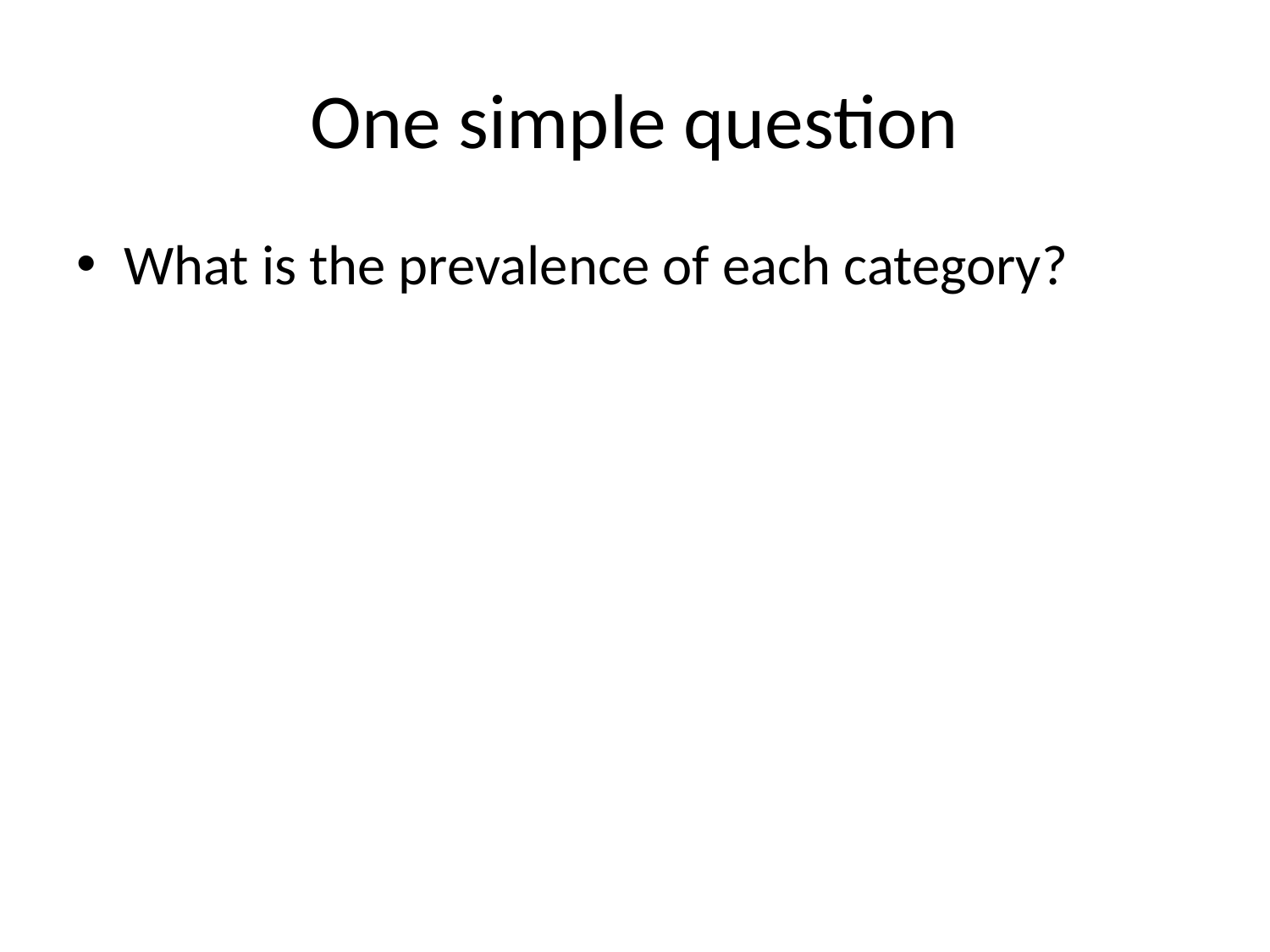

# One simple question
What is the prevalence of each category?